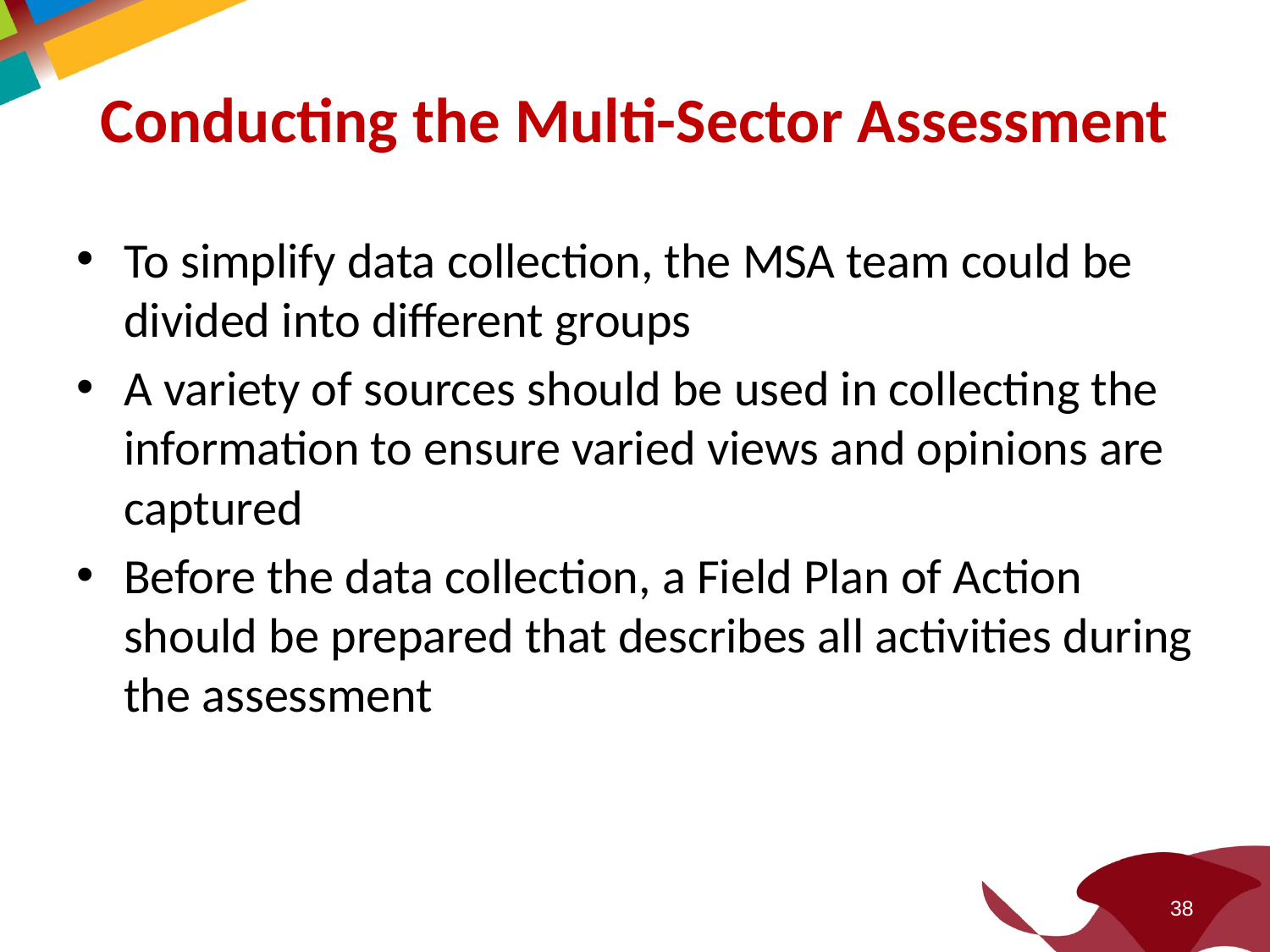

# Conducting the Multi-Sector Assessment
To simplify data collection, the MSA team could be divided into different groups
A variety of sources should be used in collecting the information to ensure varied views and opinions are captured
Before the data collection, a Field Plan of Action should be prepared that describes all activities during the assessment
38